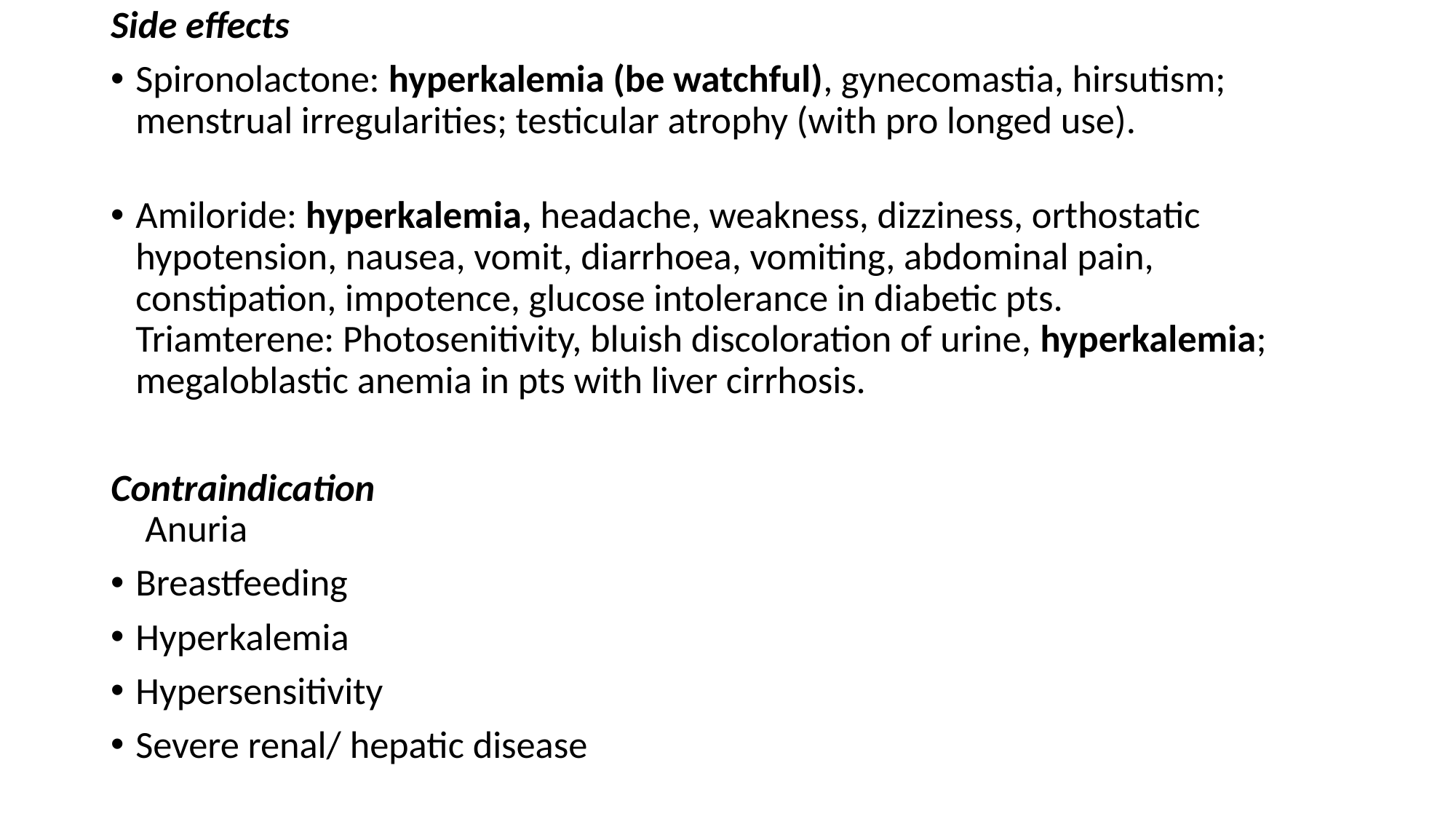

Side effects
Spironolactone: hyperkalemia (be watchful), gynecomastia, hirsutism; menstrual irregularities; testicular atrophy (with pro longed use).
Amiloride: hyperkalemia, headache, weakness, dizziness, orthostatic hypotension, nausea, vomit, diarrhoea, vomiting, abdominal pain, constipation, impotence, glucose intolerance in diabetic pts.
Triamterene: Photosenitivity, bluish discoloration of urine, hyperkalemia; megaloblastic anemia in pts with liver cirrhosis.

Contraindication
    Anuria
Breastfeeding
Hyperkalemia
Hypersensitivity
Severe renal/ hepatic disease